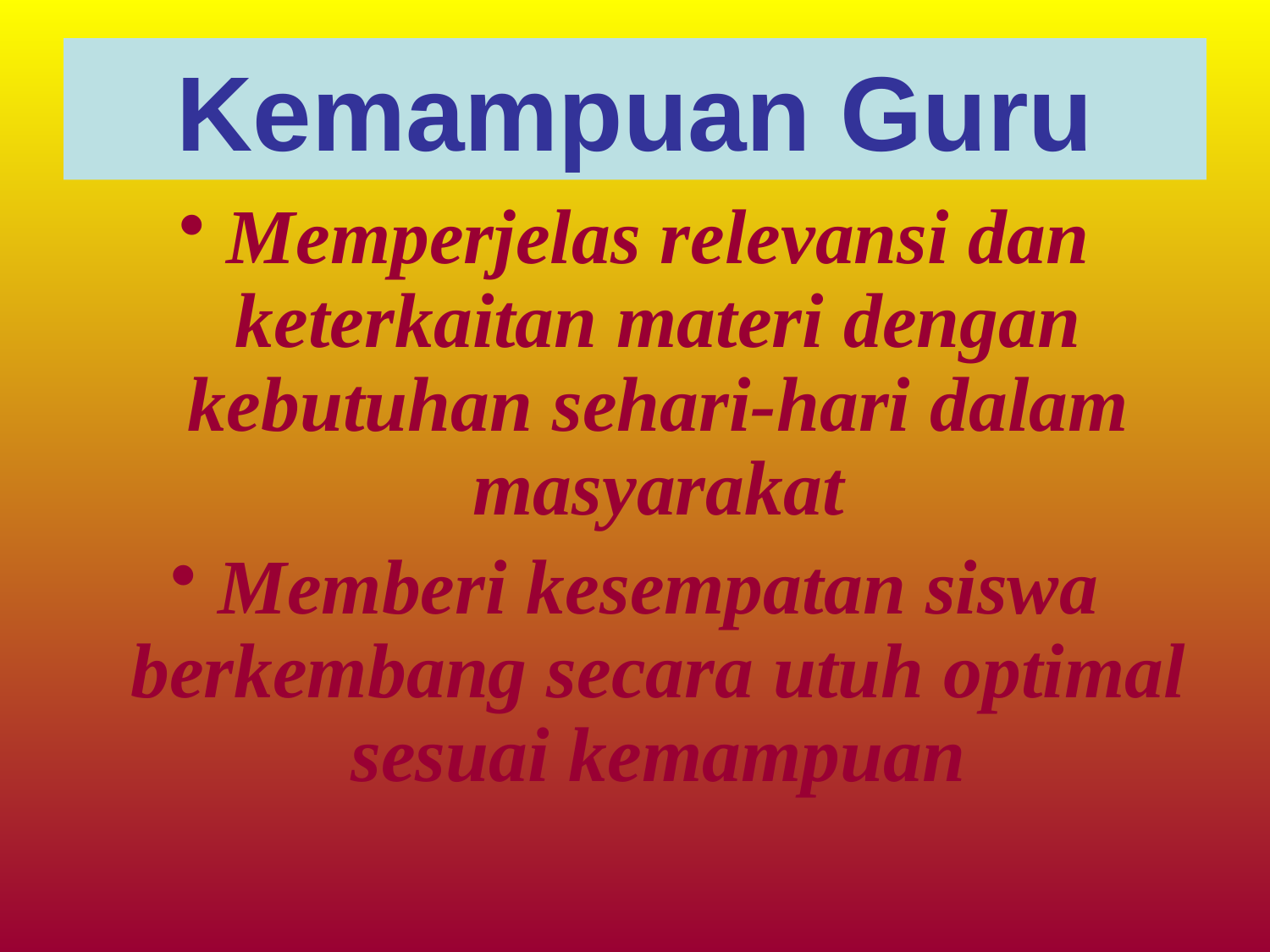

# Kemampuan Guru
Memperjelas relevansi dan keterkaitan materi dengan kebutuhan sehari-hari dalam masyarakat
Memberi kesempatan siswa berkembang secara utuh optimal sesuai kemampuan